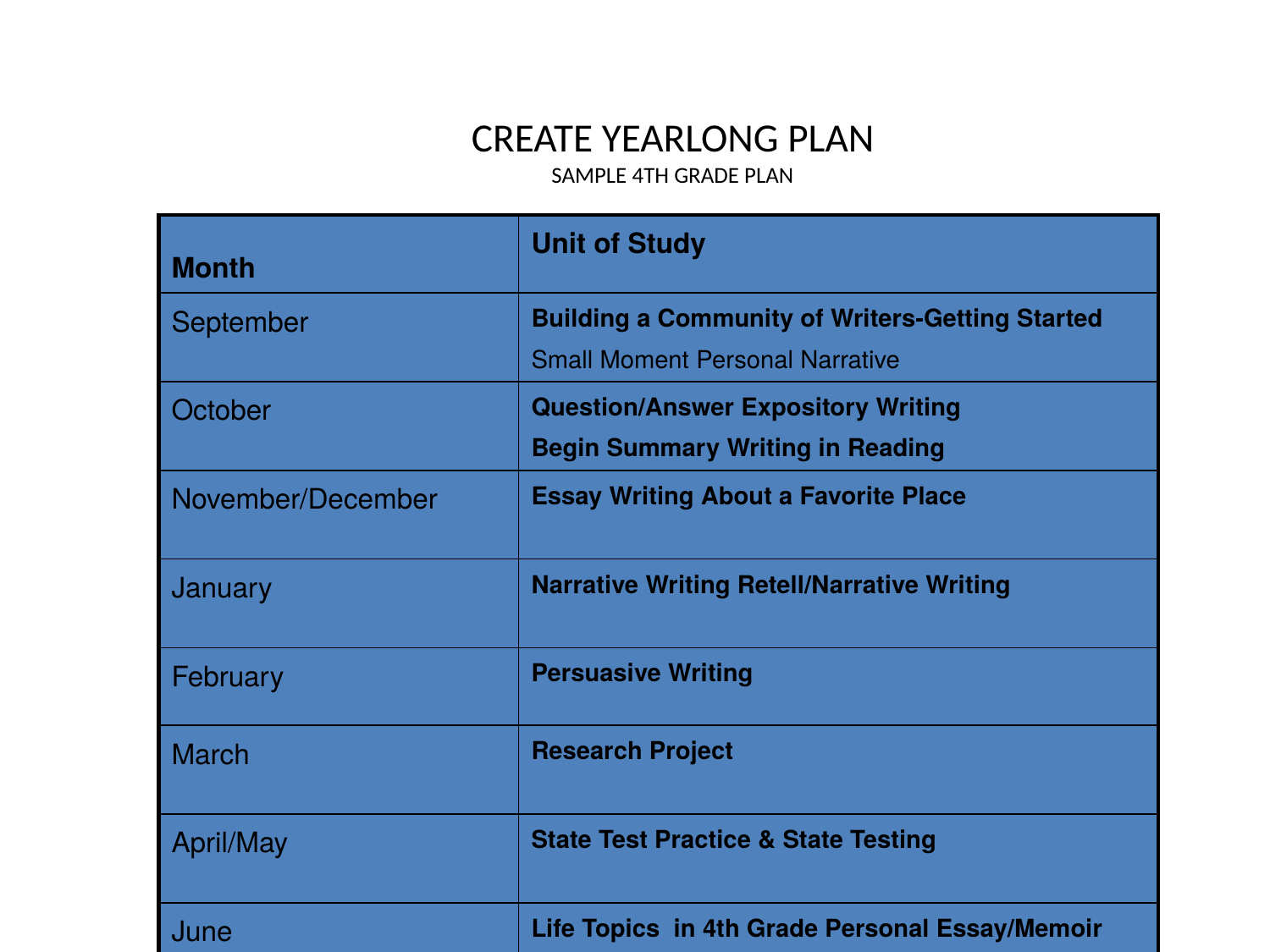

# CREATE YEARLONG PLAN SAMPLE 4TH GRADE PLAN
| Month | Unit of Study |
| --- | --- |
| September | Building a Community of Writers-Getting Started Small Moment Personal Narrative |
| October | Question/Answer Expository Writing Begin Summary Writing in Reading |
| November/December | Essay Writing About a Favorite Place |
| January | Narrative Writing Retell/Narrative Writing |
| February | Persuasive Writing |
| March | Research Project |
| April/May | State Test Practice & State Testing |
| June | Life Topics in 4th Grade Personal Essay/Memoir |